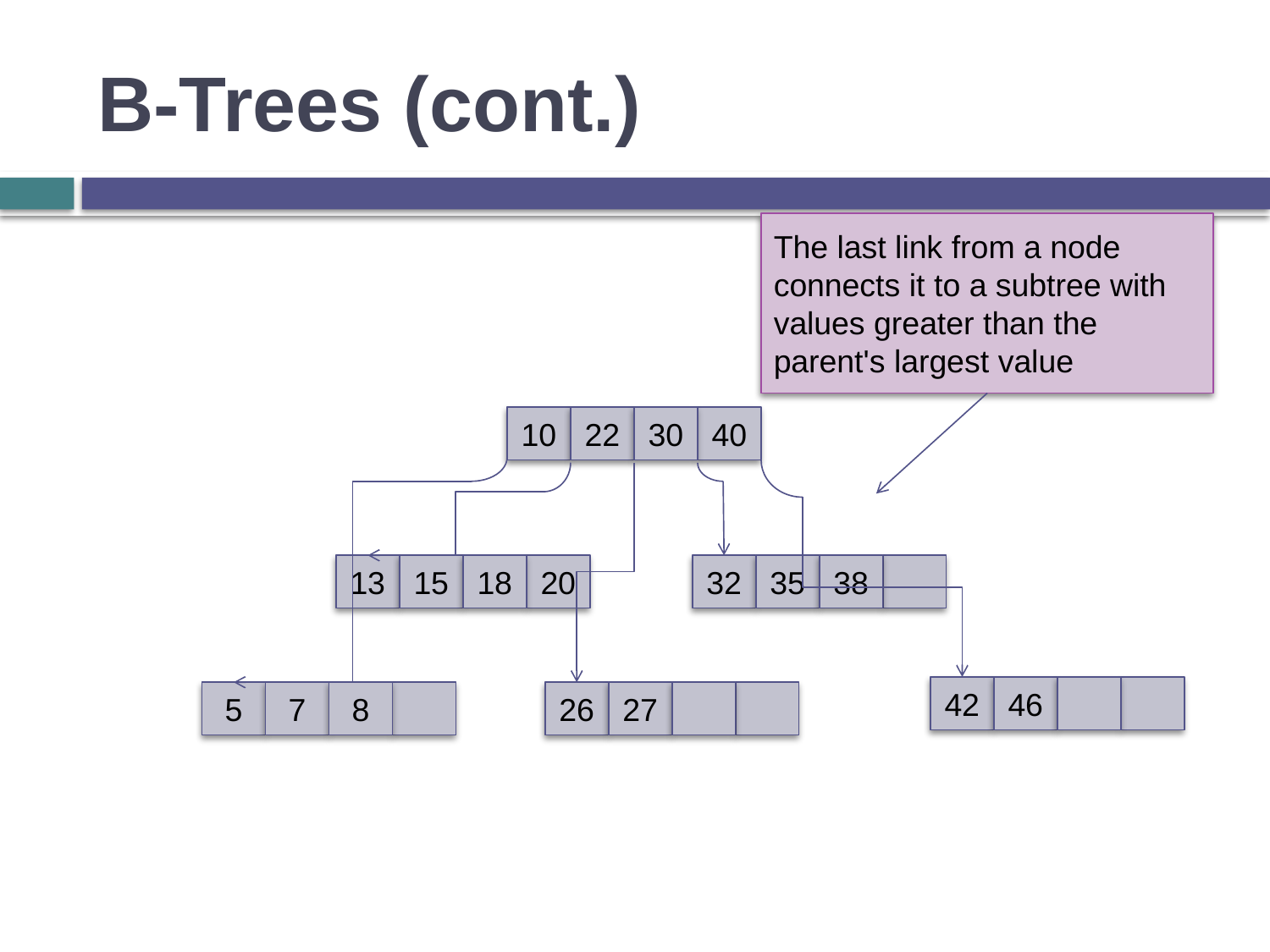

# B-Trees (cont.)
The last link from a node connects it to a subtree with values greater than the parent's largest value
10
22
30
40

13
15
18
20
32
35
38

42
46

5
7
8

26
27